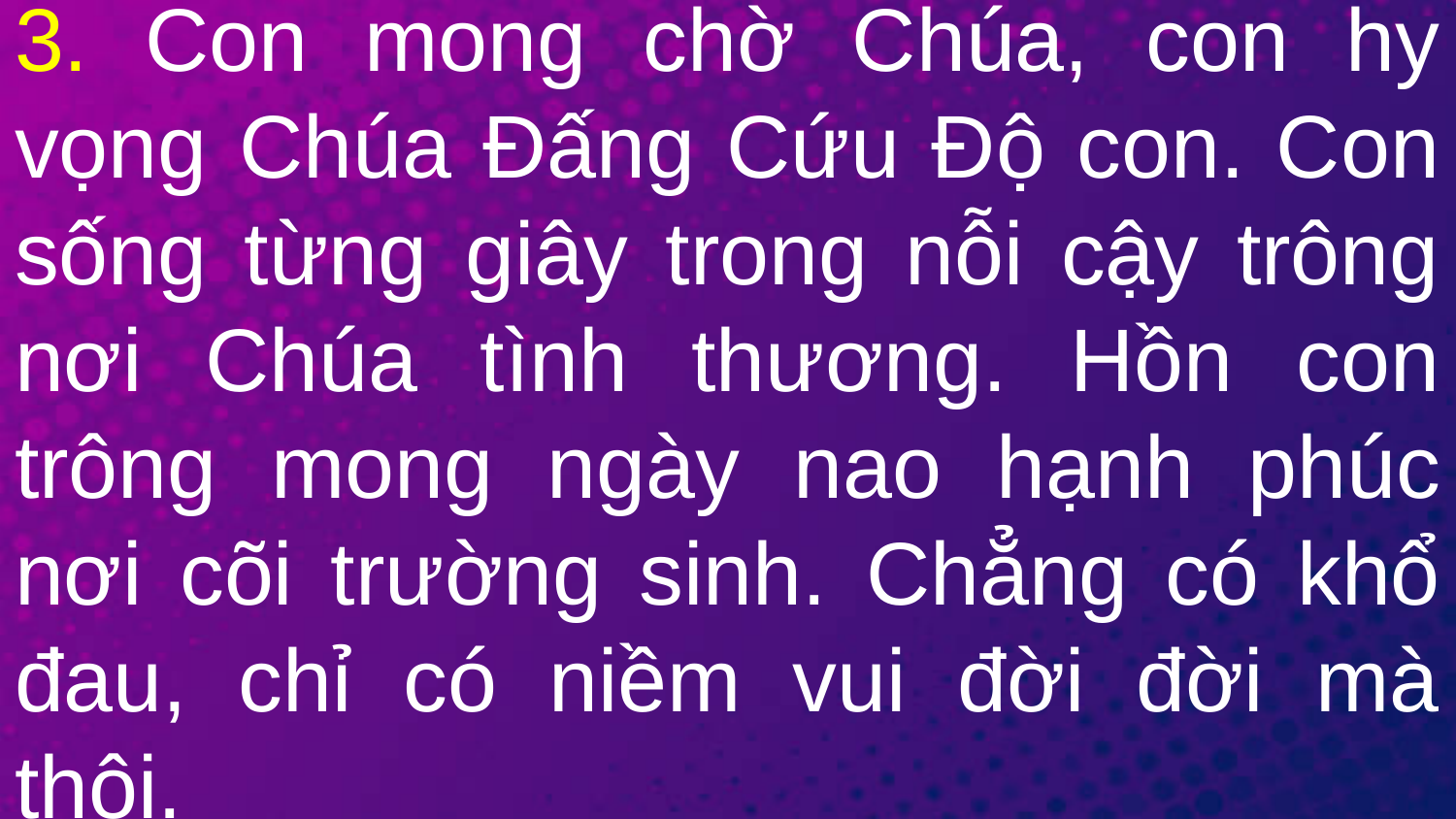

# 3. Con mong chờ Chúa, con hy vọng Chúa Đấng Cứu Độ con. Con sống từng giây trong nỗi cậy trông nơi Chúa tình thương. Hồn con trông mong ngày nao hạnh phúc nơi cõi trường sinh. Chẳng có khổ đau, chỉ có niềm vui đời đời mà thôi.